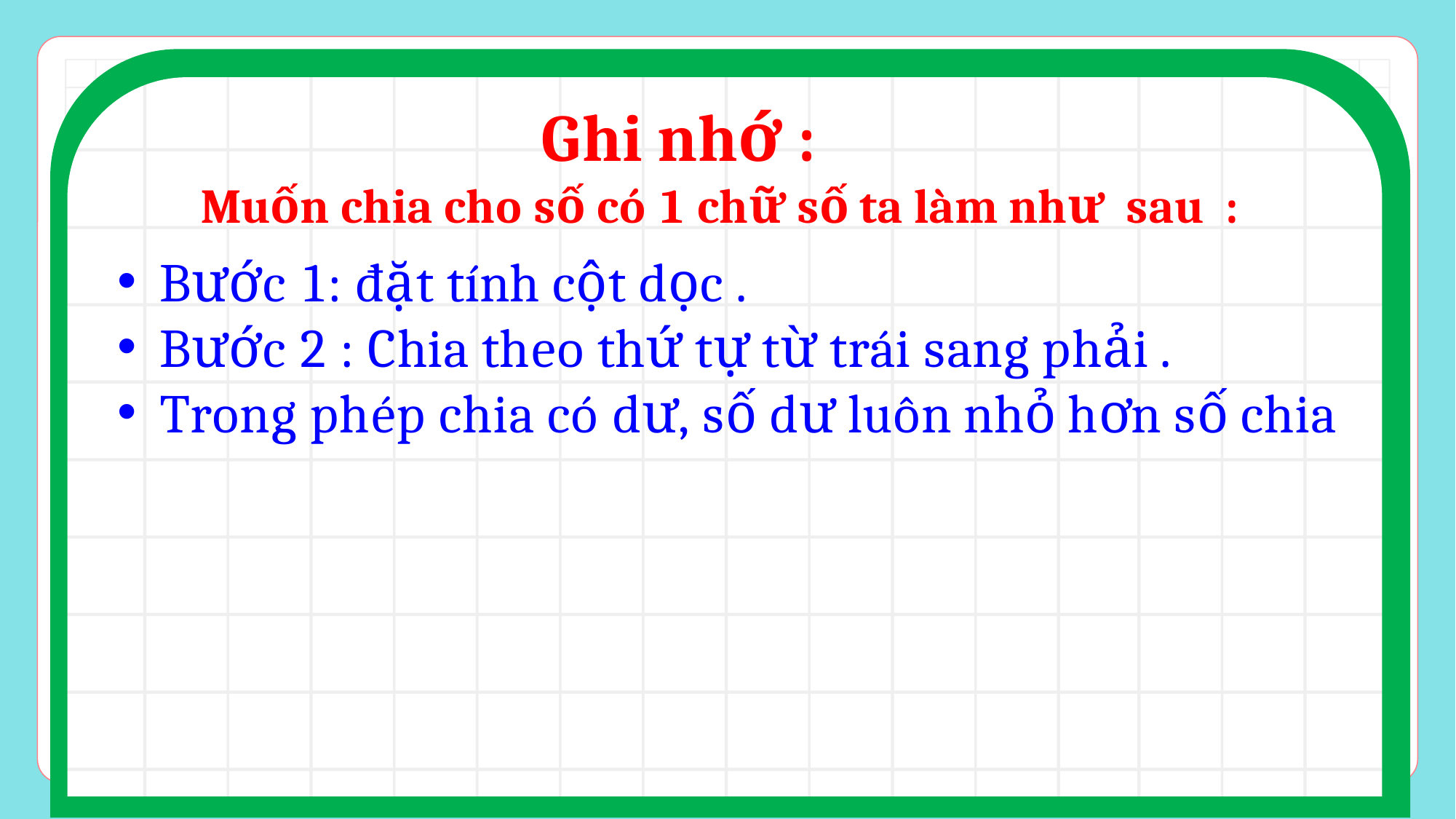

Ghi nhớ :
Muốn chia cho số có 1 chữ số ta làm như  sau  :

Bước 1: đặt tính cột dọc .
Bước 2 : Chia theo thứ tự từ trái sang phải .
Trong phép chia có dư, số dư luôn nhỏ hơn số chia